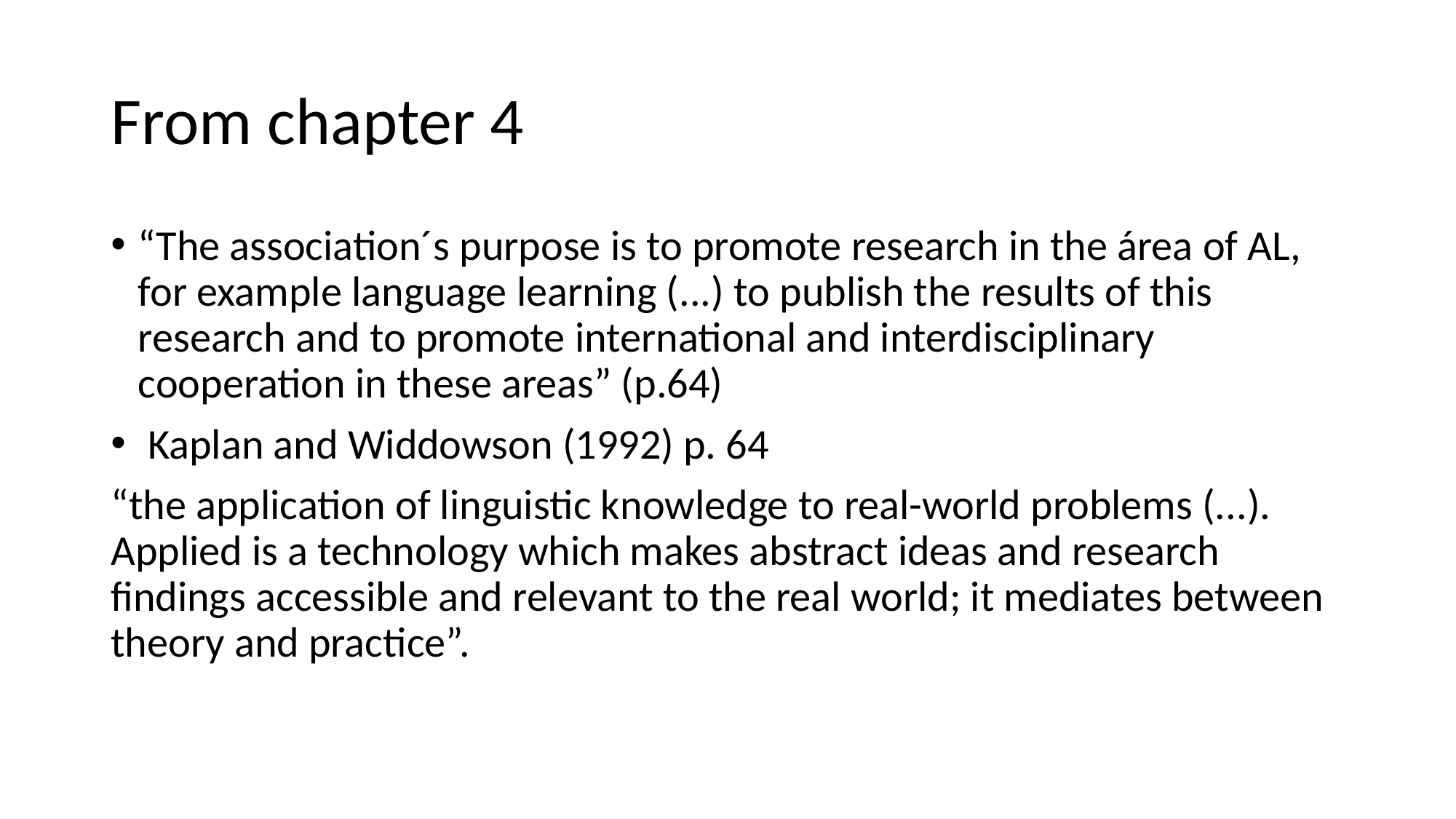

# From chapter 4
“The association´s purpose is to promote research in the área of AL, for example language learning (...) to publish the results of this research and to promote international and interdisciplinary cooperation in these areas” (p.64)
 Kaplan and Widdowson (1992) p. 64
“the application of linguistic knowledge to real-world problems (...). Applied is a technology which makes abstract ideas and research findings accessible and relevant to the real world; it mediates between theory and practice”.